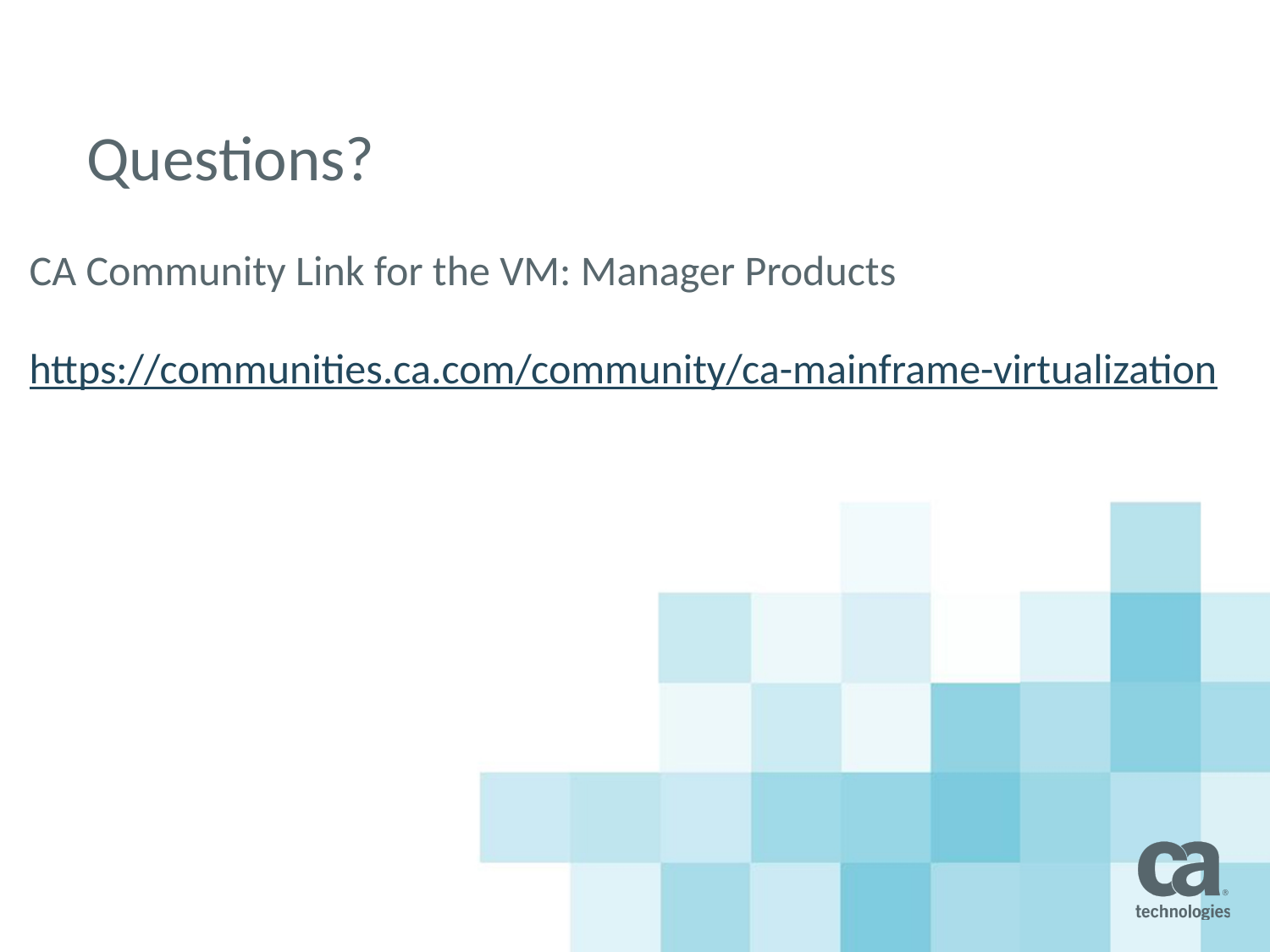

# Questions?
CA Community Link for the VM: Manager Products

https://communities.ca.com/community/ca-mainframe-virtualization